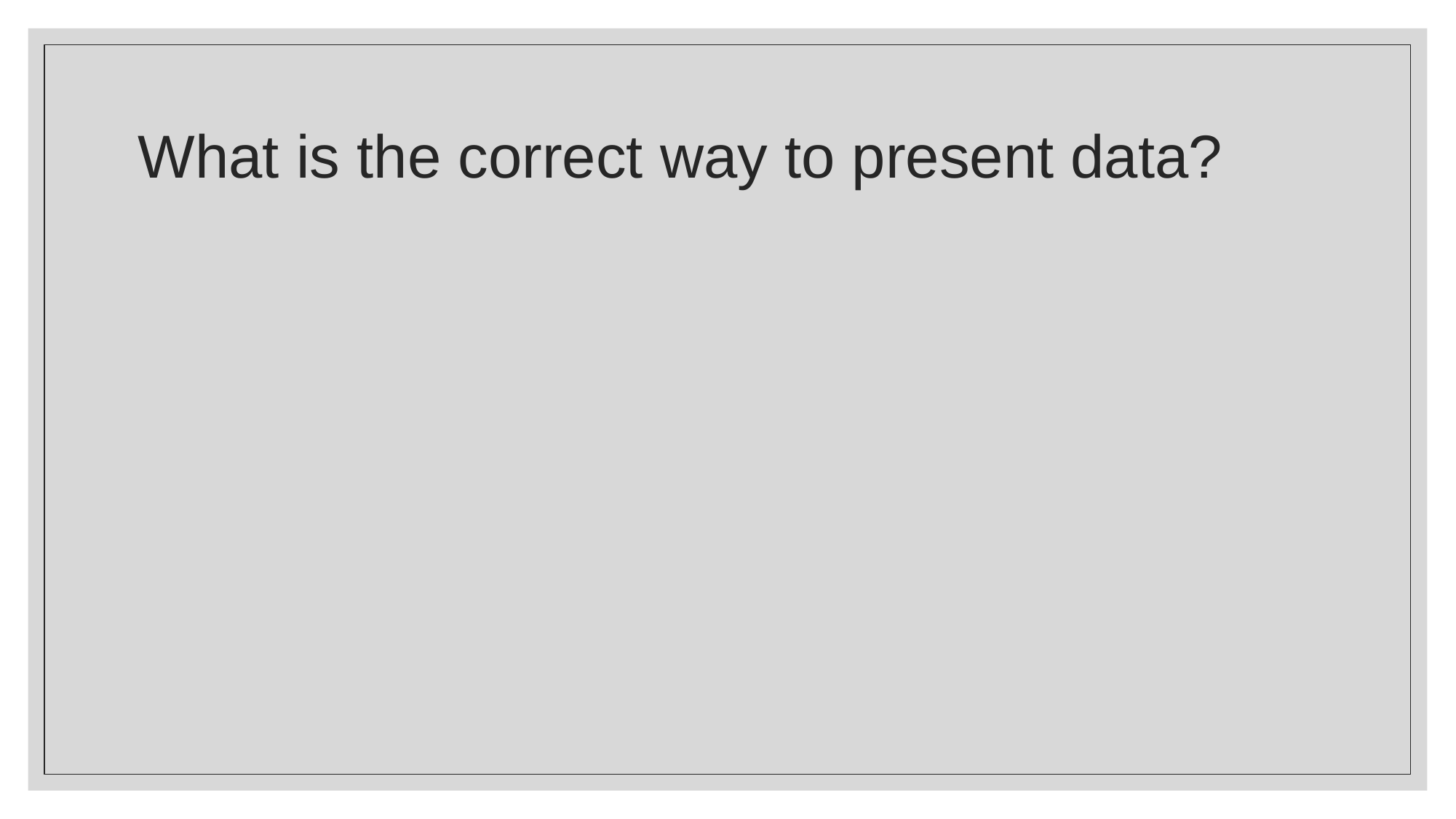

# What is the correct way to present data?